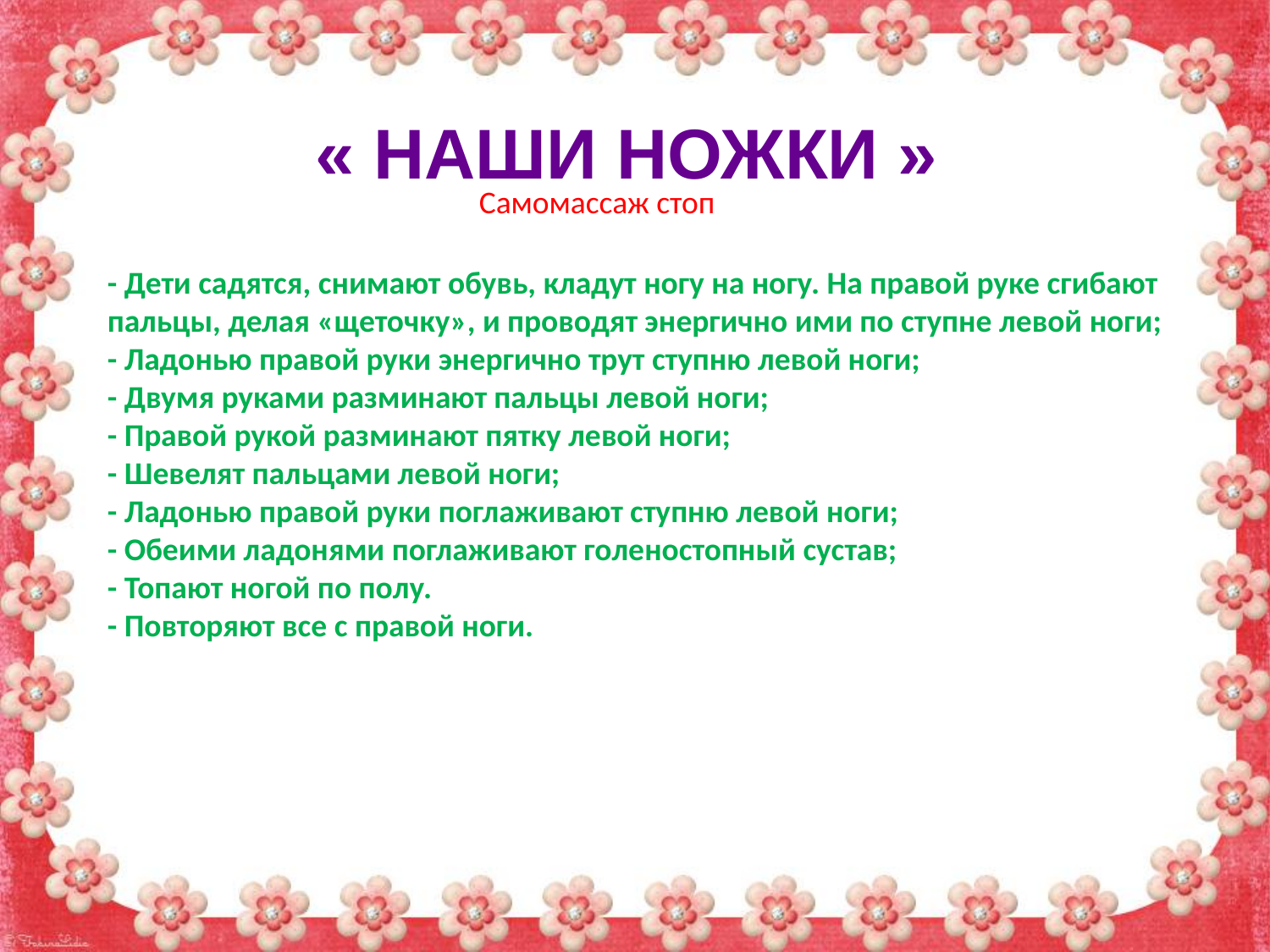

# « Наши ножки »
Самомассаж стоп
- Дети садятся, снимают обувь, кладут ногу на ногу. На правой руке сгибают пальцы, делая «щеточку», и проводят энергично ими по ступне левой ноги;
- Ладонью правой руки энергично трут ступню левой ноги;
- Двумя руками разминают пальцы левой ноги;
- Правой рукой разминают пятку левой ноги;
- Шевелят пальцами левой ноги;
- Ладонью правой руки поглаживают ступню левой ноги;
- Обеими ладонями поглаживают голеностопный сустав;
- Топают ногой по полу.
- Повторяют все с правой ноги.